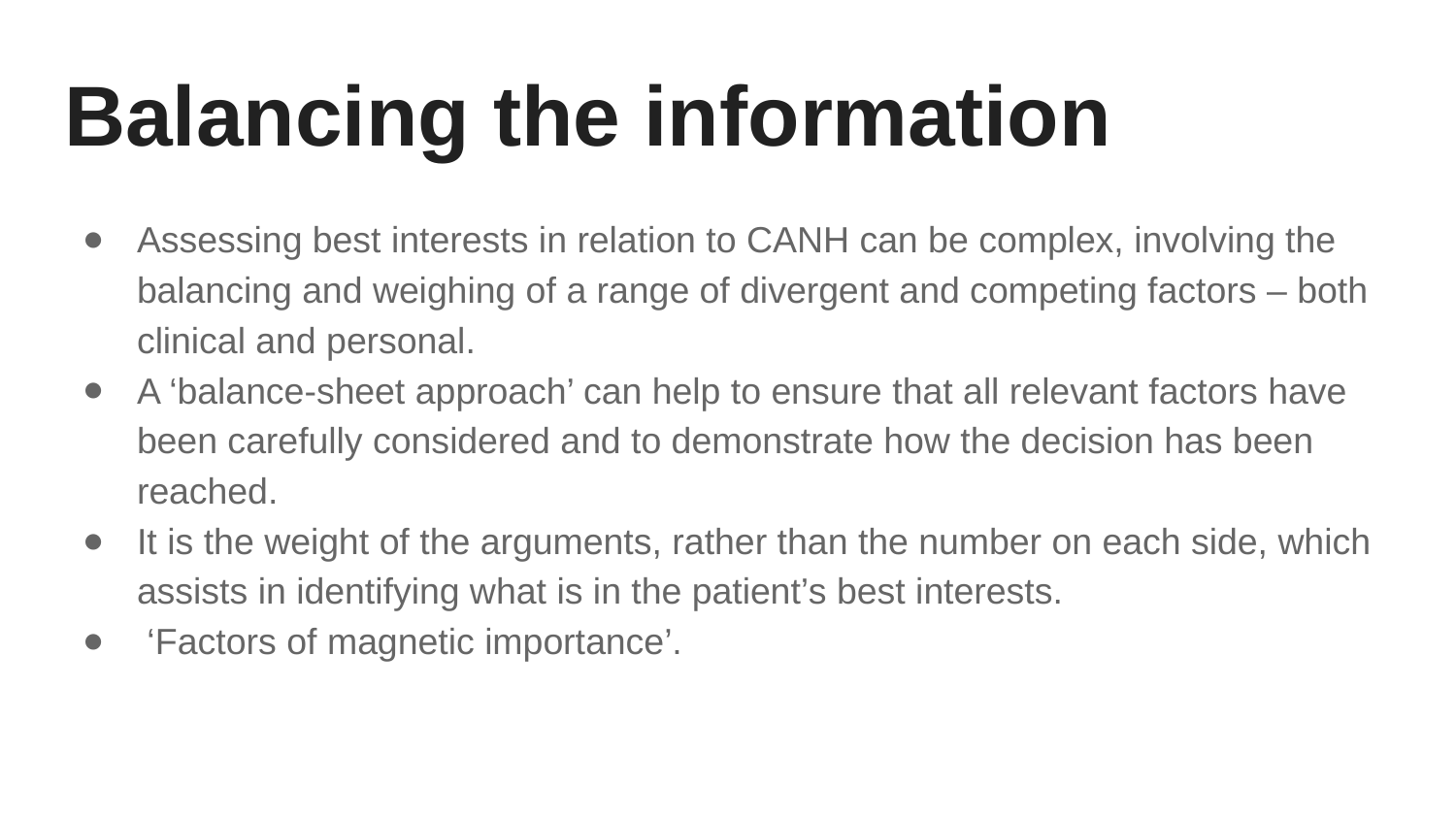

# Balancing the information
Assessing best interests in relation to CANH can be complex, involving the balancing and weighing of a range of divergent and competing factors – both clinical and personal.
A ‘balance-sheet approach’ can help to ensure that all relevant factors have been carefully considered and to demonstrate how the decision has been reached.
It is the weight of the arguments, rather than the number on each side, which assists in identifying what is in the patient’s best interests.
 ‘Factors of magnetic importance’.